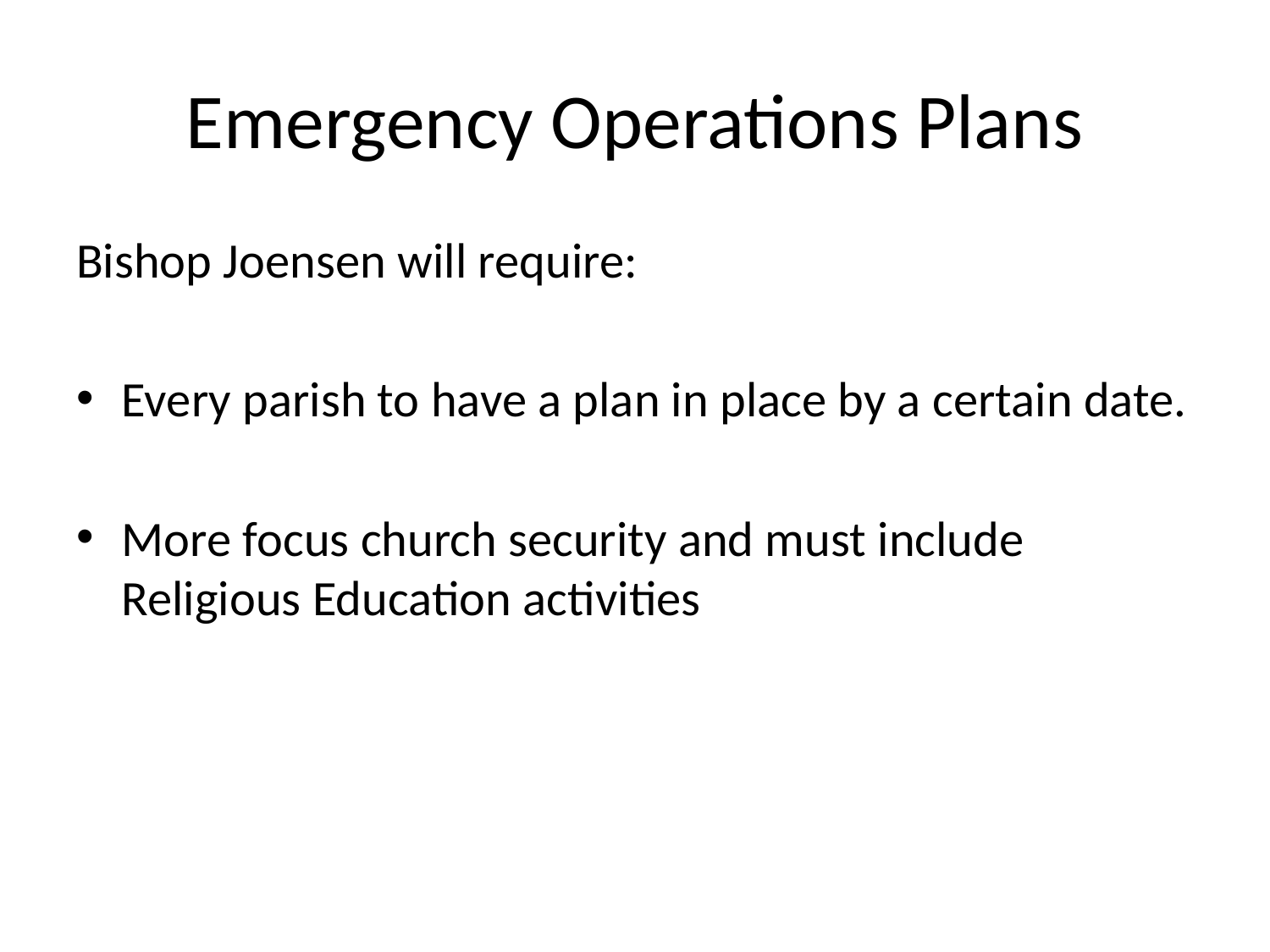

# Emergency Operations Plans
Bishop Joensen will require:

Every parish to have a plan in place by a certain date.

More focus church security and must include Religious Education activities